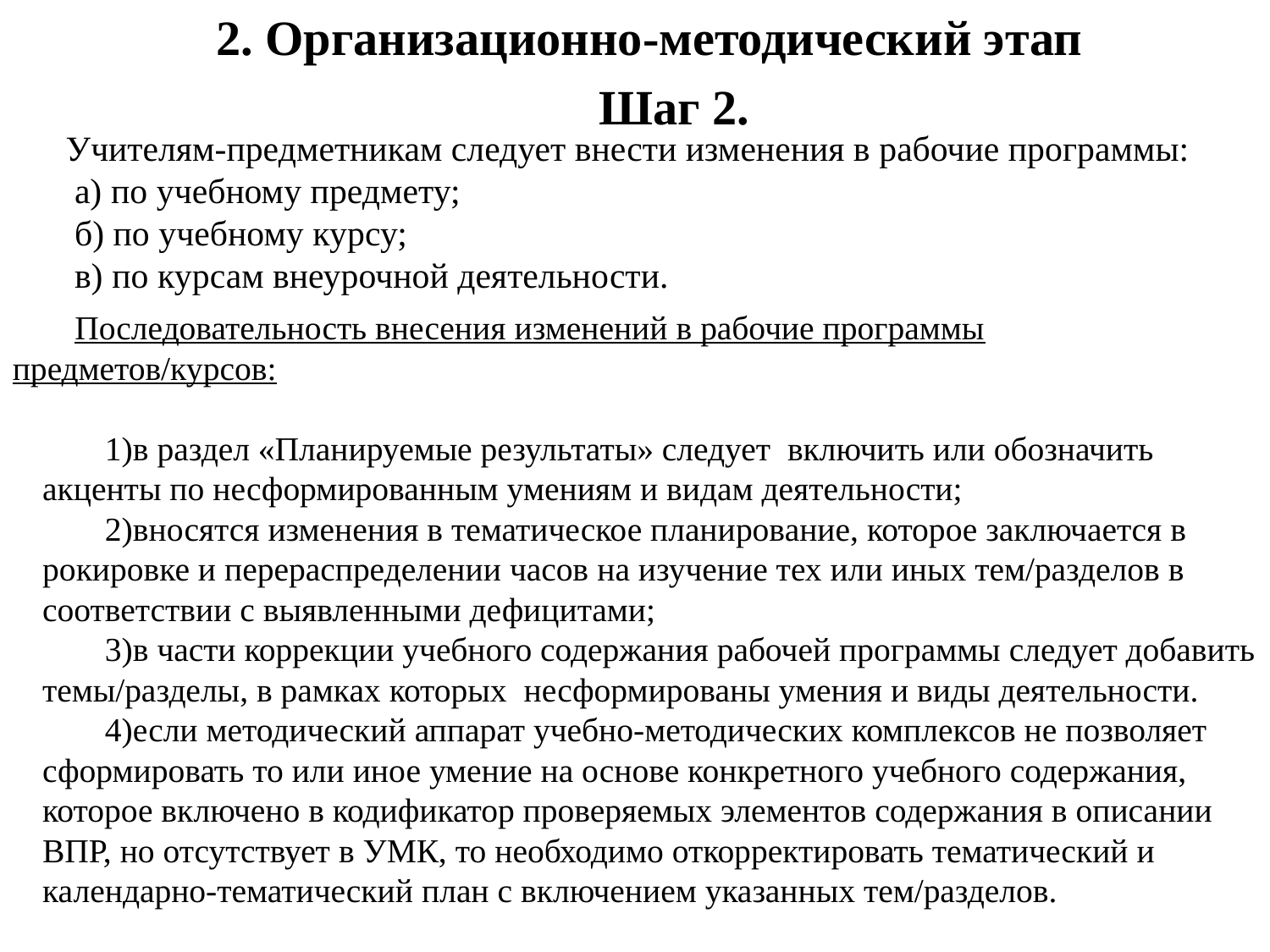

2. Организационно-методический этап
Шаг 2.
Учителям-предметникам следует внести изменения в рабочие программы:
 а) по учебному предмету;
 б) по учебному курсу;
 в) по курсам внеурочной деятельности.
Последовательность внесения изменений в рабочие программы предметов/курсов:

в раздел «Планируемые результаты» следует  включить или обозначить акценты по несформированным умениям и видам деятельности;
вносятся изменения в тематическое планирование, которое заключается в рокировке и перераспределении часов на изучение тех или иных тем/разделов в соответствии с выявленными дефицитами;
в части коррекции учебного содержания рабочей программы следует добавить темы/разделы, в рамках которых  несформированы умения и виды деятельности.
если методический аппарат учебно-методических комплексов не позволяет сформировать то или иное умение на основе конкретного учебного содержания, которое включено в кодификатор проверяемых элементов содержания в описании ВПР, но отсутствует в УМК, то необходимо откорректировать тематический и календарно-тематический план с включением указанных тем/разделов.